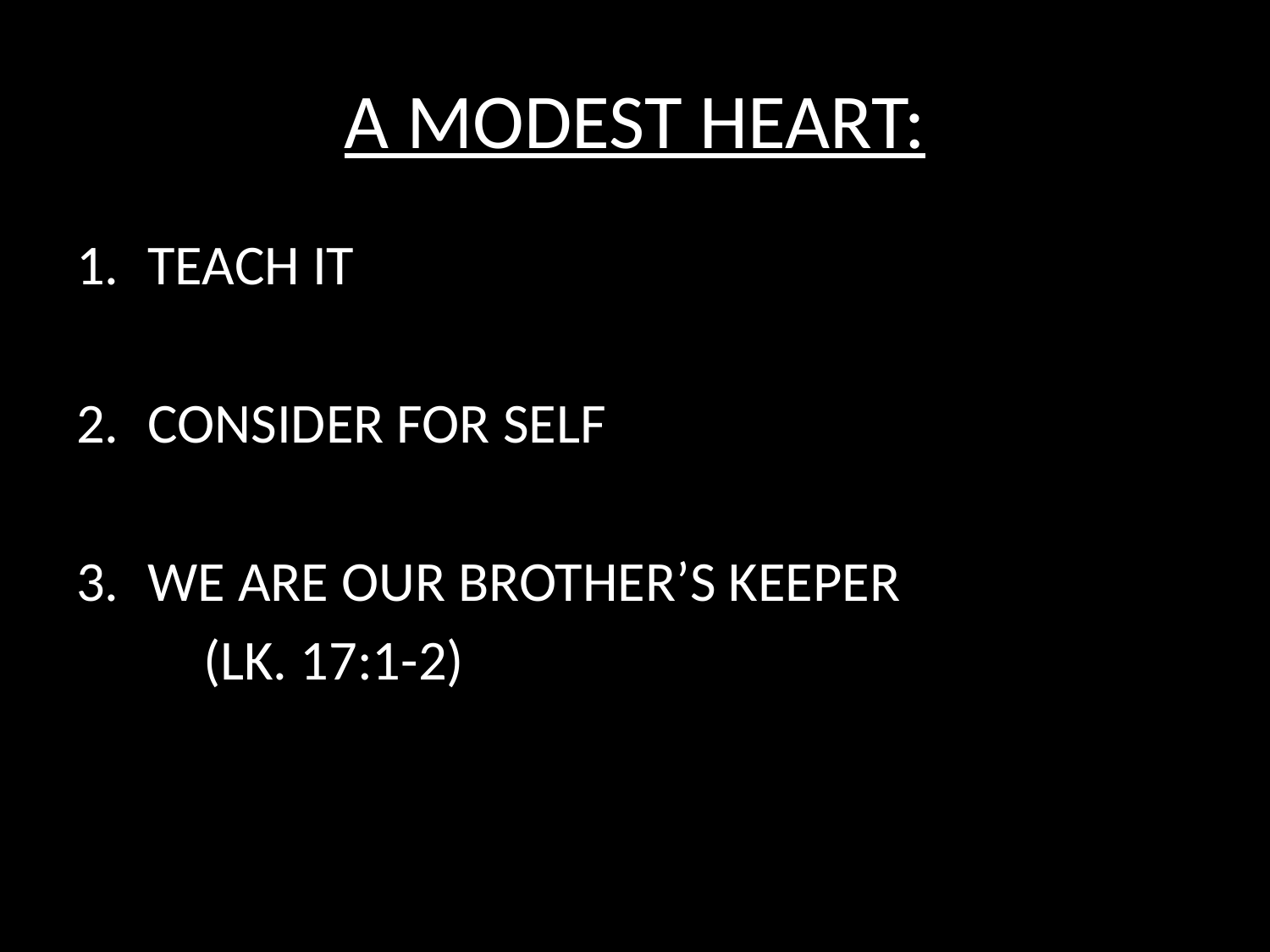

# A MODEST HEART:
TEACH IT

CONSIDER FOR SELF

WE ARE OUR BROTHER’S KEEPER
	(LK. 17:1-2)